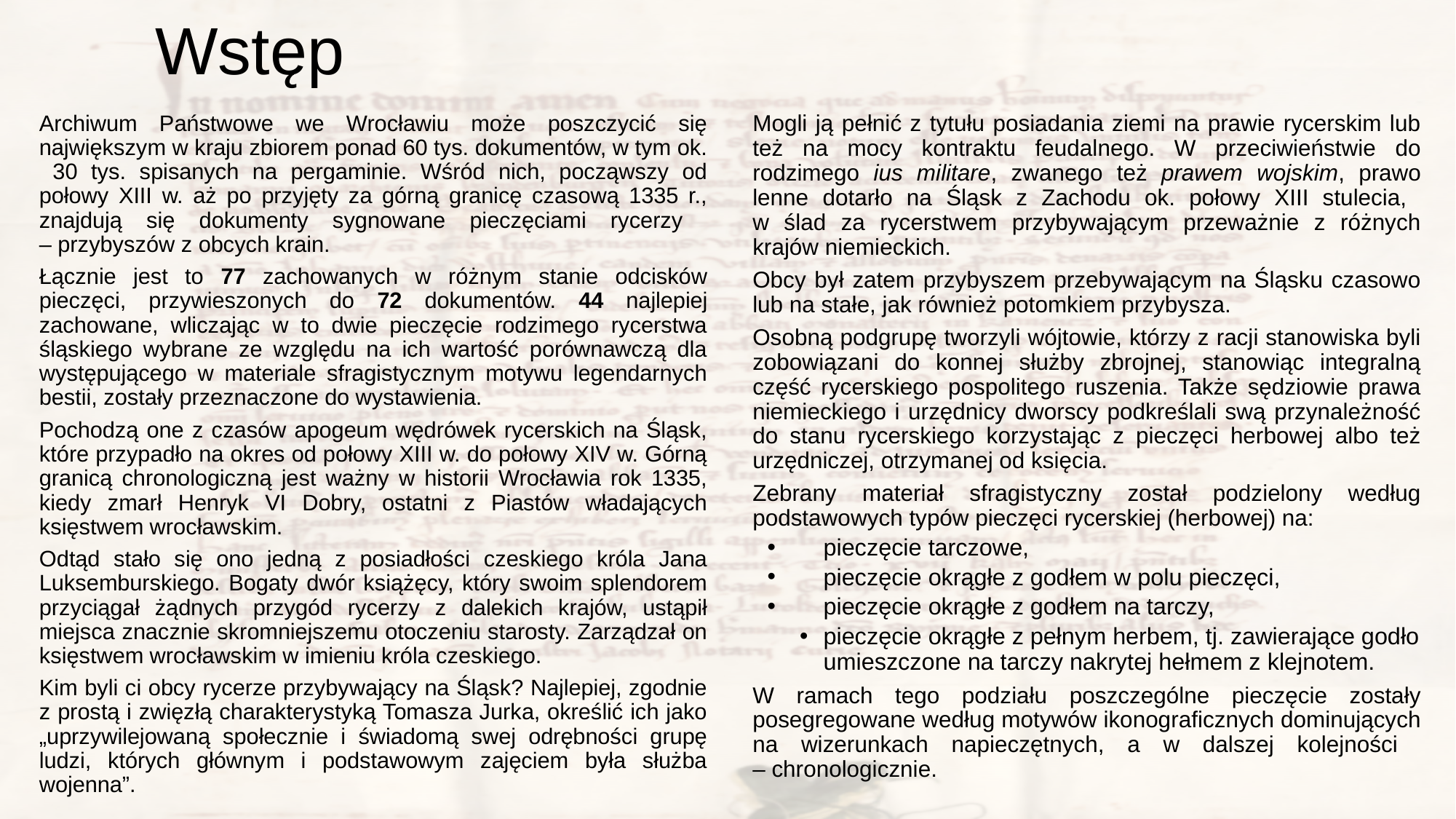

# Wstęp
Mogli ją pełnić z tytułu posiadania ziemi na prawie rycerskim lub też na mocy kontraktu feudalnego. W przeciwieństwie do rodzimego ius militare, zwanego też prawem wojskim, prawo lenne dotarło na Śląsk z Zachodu ok. połowy XIII stulecia,
w ślad za rycerstwem przybywającym przeważnie z różnych krajów niemieckich.
Obcy był zatem przybyszem przebywającym na Śląsku czasowo lub na stałe, jak również potomkiem przybysza.
Osobną podgrupę tworzyli wójtowie, którzy z racji stanowiska byli zobowiązani do konnej służby zbrojnej, stanowiąc integralną część rycerskiego pospolitego ruszenia. Także sędziowie prawa niemieckiego i urzędnicy dworscy podkreślali swą przynależność do stanu rycerskiego korzystając z pieczęci herbowej albo też urzędniczej, otrzymanej od księcia.
Zebrany materiał sfragistyczny został podzielony według podstawowych typów pieczęci rycerskiej (herbowej) na:
pieczęcie tarczowe,
pieczęcie okrągłe z godłem w polu pieczęci,
pieczęcie okrągłe z godłem na tarczy,
pieczęcie okrągłe z pełnym herbem, tj. zawierające godło umieszczone na tarczy nakrytej hełmem z klejnotem.
W ramach tego podziału poszczególne pieczęcie zostały posegregowane według motywów ikonograficznych dominujących na wizerunkach napieczętnych, a w dalszej kolejności
– chronologicznie.

Archiwum Państwowe we Wrocławiu może poszczycić się największym w kraju zbiorem ponad 60 tys. dokumentów, w tym ok.  30 tys. spisanych na pergaminie. Wśród nich, począwszy od połowy XIII w. aż po przyjęty za górną granicę czasową 1335 r., znajdują się dokumenty sygnowane pieczęciami rycerzy
– przybyszów z obcych krain.
Łącznie jest to 77 zachowanych w różnym stanie odcisków pieczęci, przywieszonych do 72 dokumentów. 44 najlepiej zachowane, wliczając w to dwie pieczęcie rodzimego rycerstwa śląskiego wybrane ze względu na ich wartość porównawczą dla występującego w materiale sfragistycznym motywu legendarnych bestii, zostały przeznaczone do wystawienia.
Pochodzą one z czasów apogeum wędrówek rycerskich na Śląsk, które przypadło na okres od połowy XIII w. do połowy XIV w. Górną granicą chronologiczną jest ważny w historii Wrocławia rok 1335, kiedy zmarł Henryk VI Dobry, ostatni z Piastów władających księstwem wrocławskim.
Odtąd stało się ono jedną z posiadłości czeskiego króla Jana Luksemburskiego. Bogaty dwór książęcy, który swoim splendorem przyciągał żądnych przygód rycerzy z dalekich krajów, ustąpił miejsca znacznie skromniejszemu otoczeniu starosty. Zarządzał on księstwem wrocławskim w imieniu króla czeskiego.
Kim byli ci obcy rycerze przybywający na Śląsk? Najlepiej, zgodnie z prostą i zwięzłą charakterystyką Tomasza Jurka, określić ich jako „uprzywilejowaną społecznie i świadomą swej odrębności grupę ludzi, których głównym i podstawowym zajęciem była służba wojenna”.